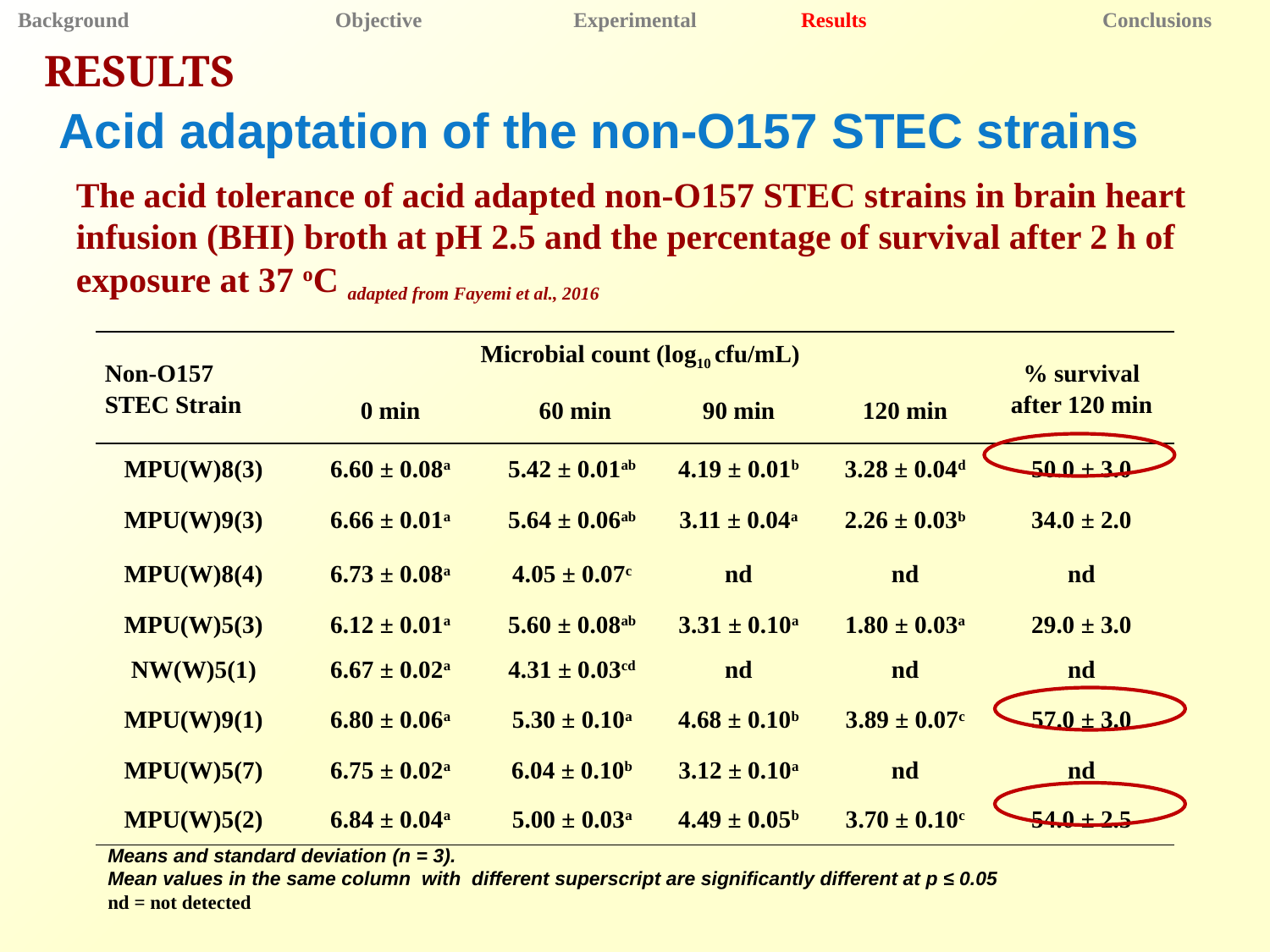

Background  	              Objective 	           Experimental 	      Results          	               Conclusions
RESULTS
# Acid adaptation of the non-O157 STEC strains
The acid tolerance of acid adapted non-O157 STEC strains in brain heart infusion (BHI) broth at pH 2.5 and the percentage of survival after 2 h of exposure at 37 oC adapted from Fayemi et al., 2016
| Non-O157 STEC Strain | Microbial count (log10 cfu/mL) |  |  |  | % survival after 120 min |
| --- | --- | --- | --- | --- | --- |
|  | 0 min | 60 min | 90 min | 120 min |  |
| MPU(W)8(3) | 6.60 ± 0.08a | 5.42 ± 0.01ab | 4.19 ± 0.01b | 3.28 ± 0.04d | 50.0 ± 3.0 |
| MPU(W)9(3) | 6.66 ± 0.01a | 5.64 ± 0.06ab | 3.11 ± 0.04a | 2.26 ± 0.03b | 34.0 ± 2.0 |
| MPU(W)8(4) | 6.73 ± 0.08a | 4.05 ± 0.07c | nd | nd | nd |
| MPU(W)5(3) | 6.12 ± 0.01a | 5.60 ± 0.08ab | 3.31 ± 0.10a | 1.80 ± 0.03a | 29.0 ± 3.0 |
| NW(W)5(1) | 6.67 ± 0.02a | 4.31 ± 0.03cd | nd | nd | nd |
| MPU(W)9(1) | 6.80 ± 0.06a | 5.30 ± 0.10a | 4.68 ± 0.10b | 3.89 ± 0.07c | 57.0 ± 3.0 |
| MPU(W)5(7) | 6.75 ± 0.02a | 6.04 ± 0.10b | 3.12 ± 0.10a | nd | nd |
| MPU(W)5(2) | 6.84 ± 0.04a | 5.00 ± 0.03a | 4.49 ± 0.05b | 3.70 ± 0.10c | 54.0 ± 2.5 |

Means and standard deviation (n = 3).
Mean values in the same column  with  different superscript are significantly different at p ≤ 0.05
nd = not detected